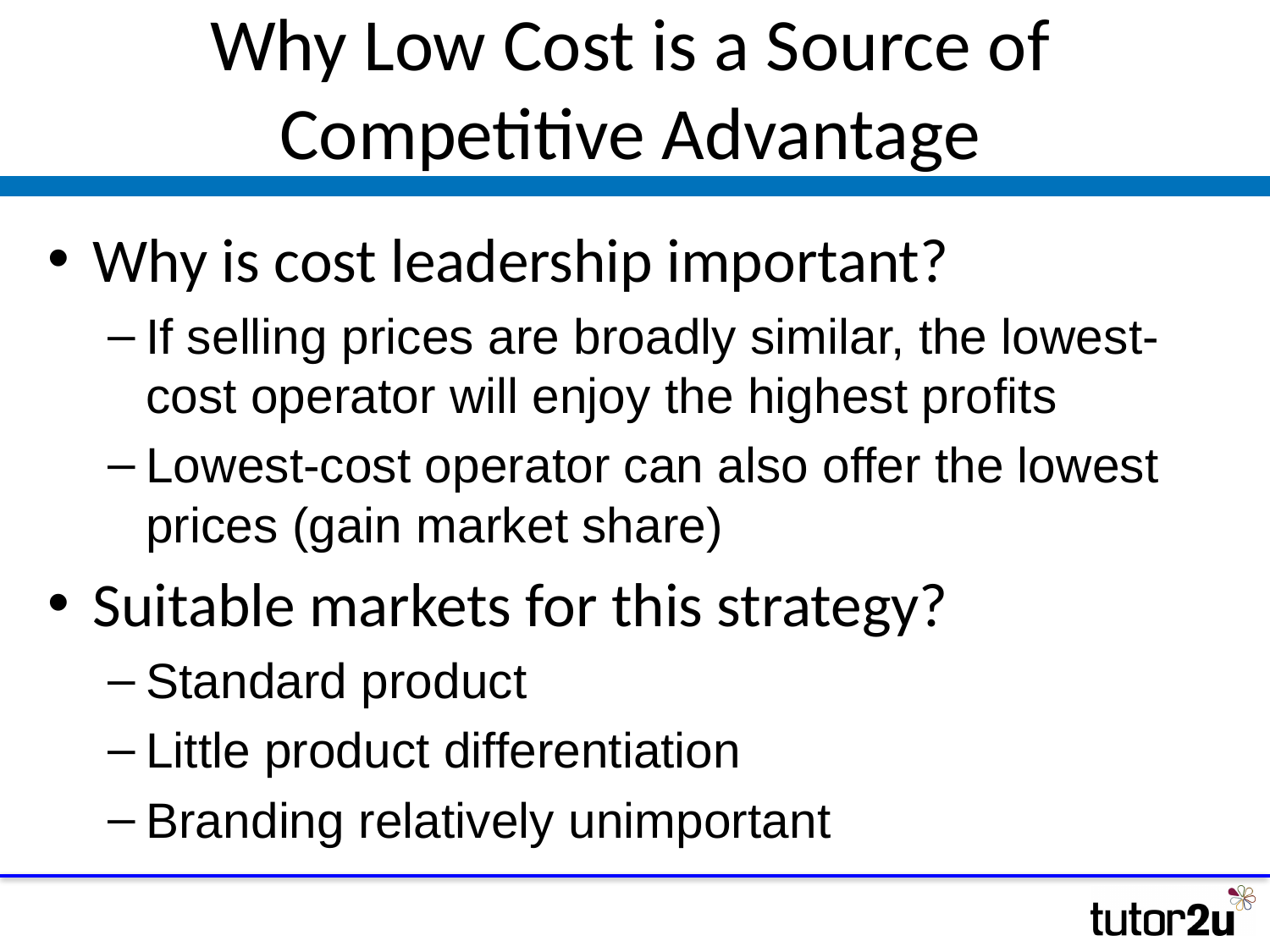

# Why Low Cost is a Source of Competitive Advantage
Why is cost leadership important?
If selling prices are broadly similar, the lowest-cost operator will enjoy the highest profits
Lowest-cost operator can also offer the lowest prices (gain market share)
Suitable markets for this strategy?
Standard product
Little product differentiation
Branding relatively unimportant